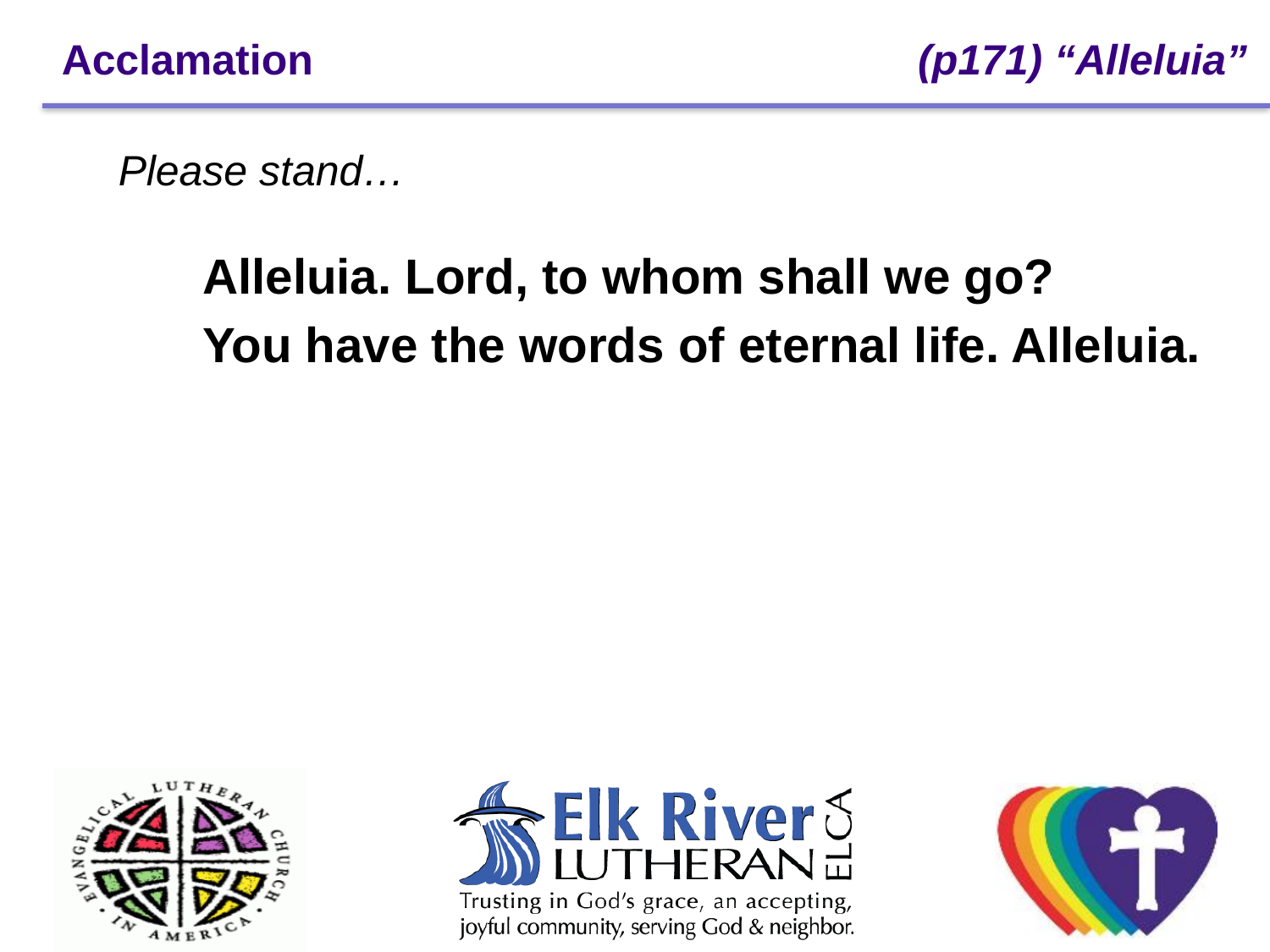

# Acclamation                                                   (p171) “Alleluia”
Please stand…

Alleluia. Lord, to whom shall we go?
You have the words of eternal life. Alleluia.